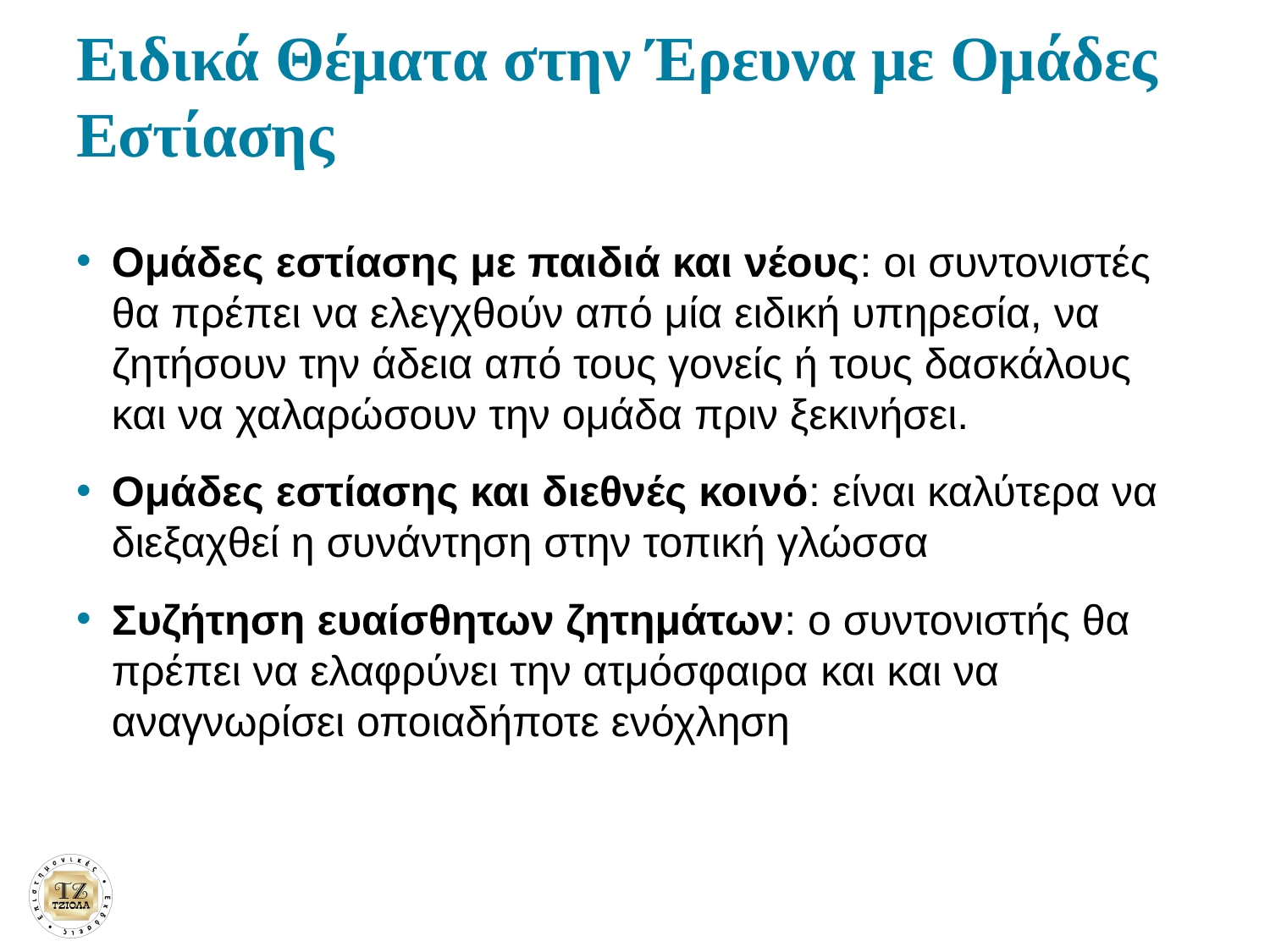

# Ειδικά Θέματα στην Έρευνα με Ομάδες Εστίασης
Ομάδες εστίασης με παιδιά και νέους: οι συντονιστές θα πρέπει να ελεγχθούν από μία ειδική υπηρεσία, να ζητήσουν την άδεια από τους γονείς ή τους δασκάλους και να χαλαρώσουν την ομάδα πριν ξεκινήσει.
Ομάδες εστίασης και διεθνές κοινό: είναι καλύτερα να διεξαχθεί η συνάντηση στην τοπική γλώσσα
Συζήτηση ευαίσθητων ζητημάτων: ο συντονιστής θα πρέπει να ελαφρύνει την ατμόσφαιρα και και να αναγνωρίσει οποιαδήποτε ενόχληση